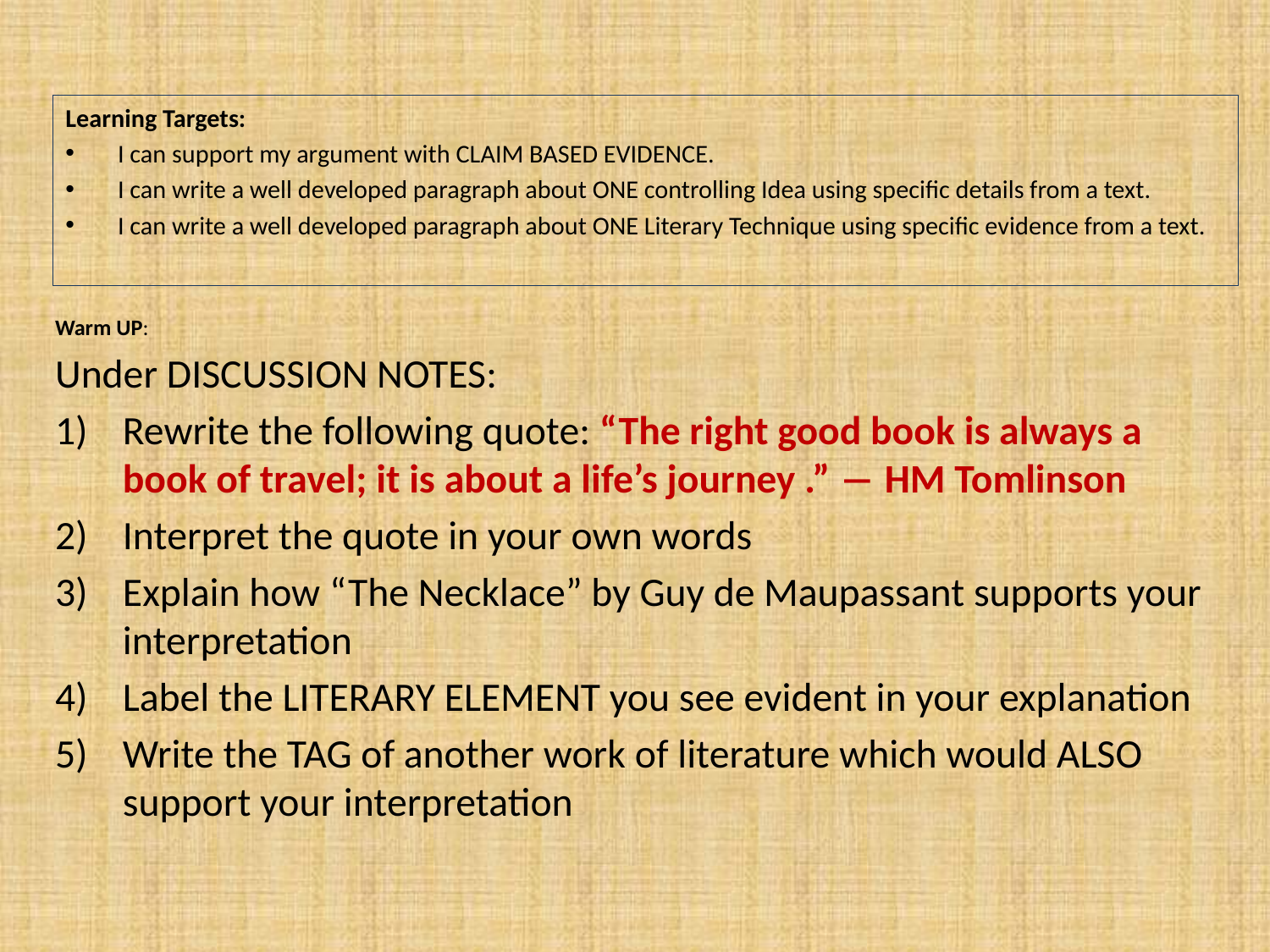

#
Learning Targets:
I can support my argument with CLAIM BASED EVIDENCE.
I can write a well developed paragraph about ONE controlling Idea using specific details from a text.
I can write a well developed paragraph about ONE Literary Technique using specific evidence from a text.
Warm UP:
Under DISCUSSION NOTES:
Rewrite the following quote: “The right good book is always a book of travel; it is about a life’s journey .” ― HM Tomlinson
Interpret the quote in your own words
Explain how “The Necklace” by Guy de Maupassant supports your interpretation
Label the LITERARY ELEMENT you see evident in your explanation
Write the TAG of another work of literature which would ALSO support your interpretation